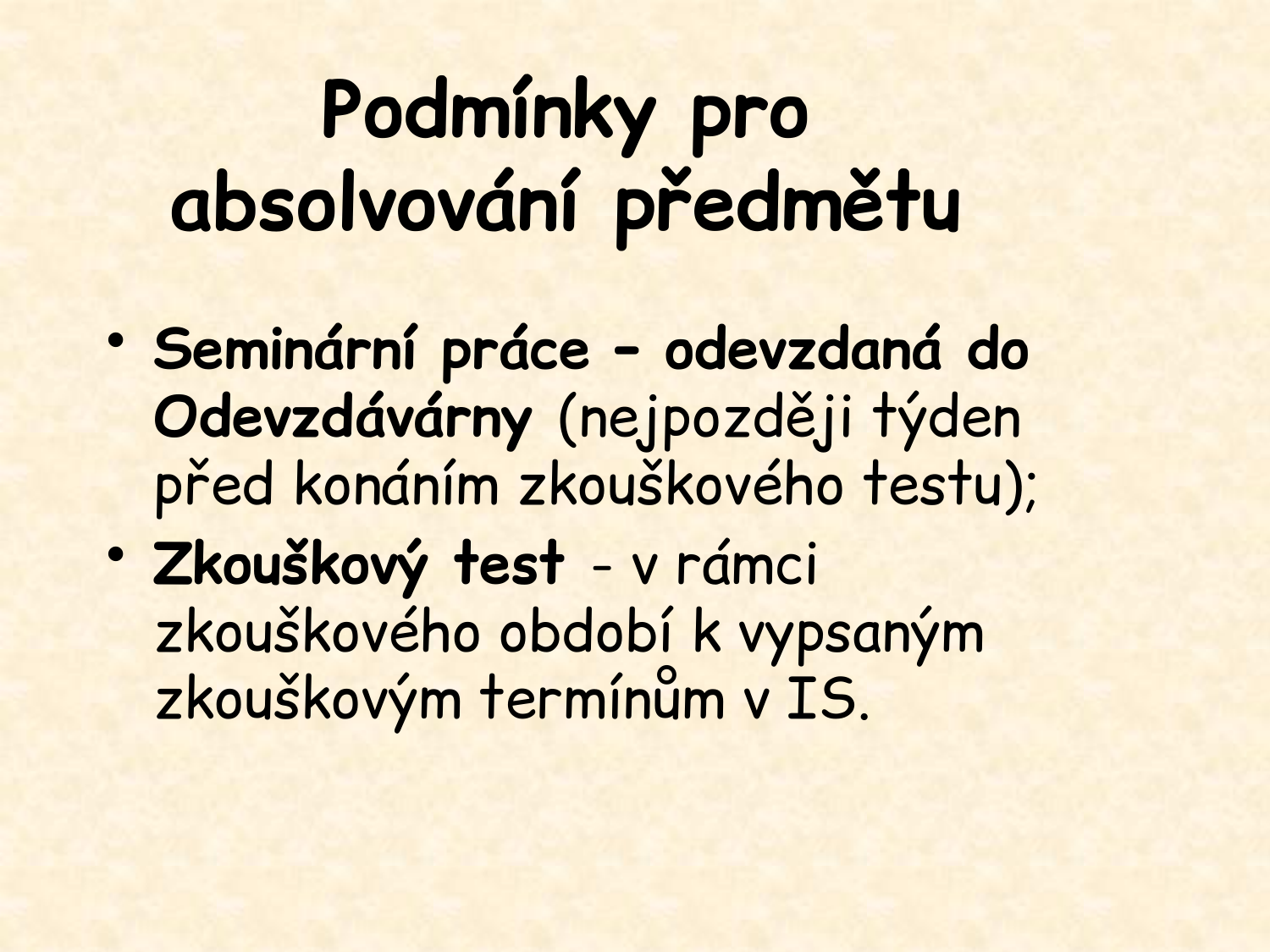

# Podmínky pro absolvování předmětu
Seminární práce – odevzdaná do Odevzdávárny (nejpozději týden před konáním zkouškového testu);
Zkouškový test - v rámci zkouškového období k vypsaným zkouškovým termínům v IS.